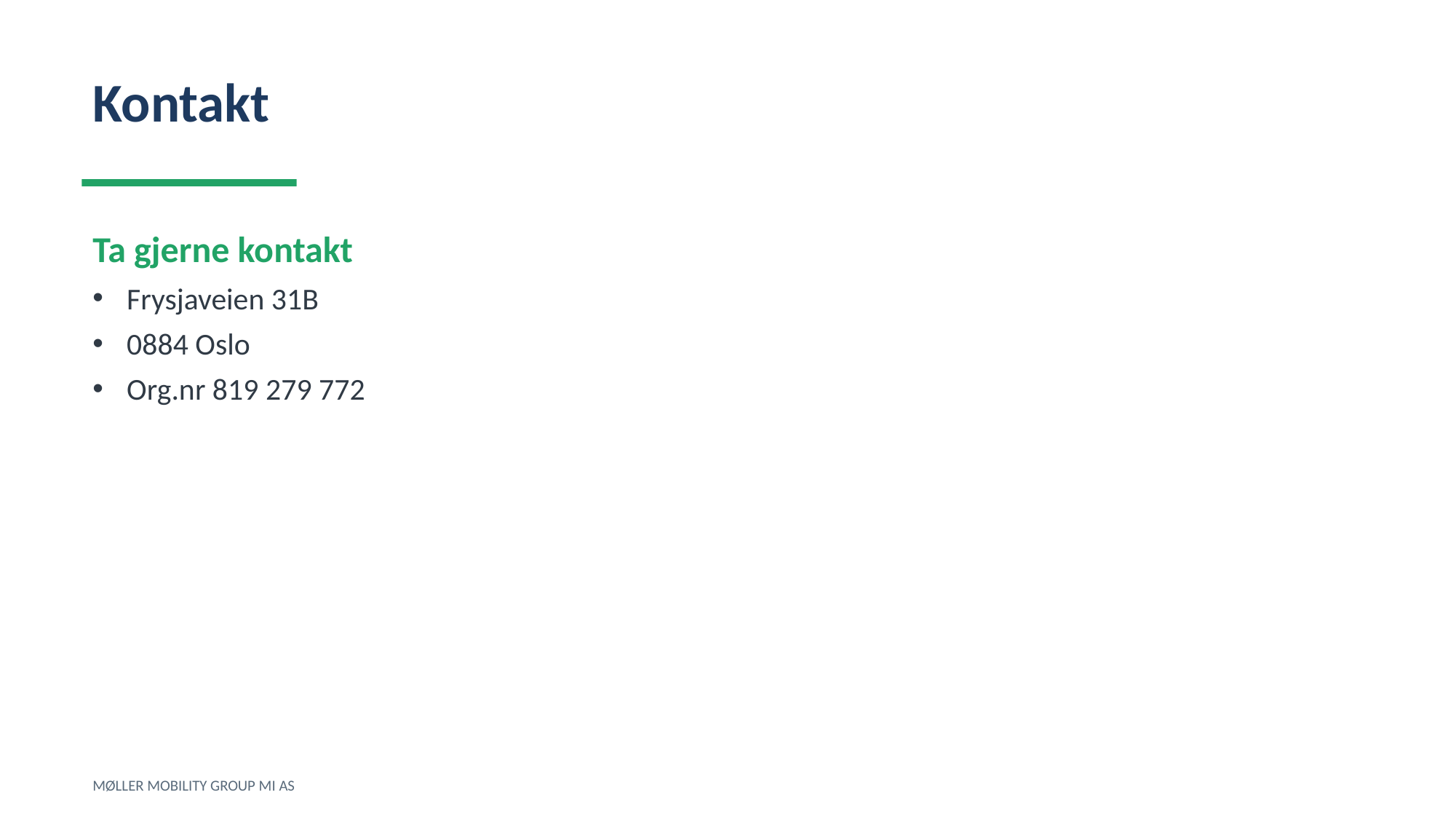

Kontakt

Ta gjerne kontakt
Frysjaveien 31B
0884 Oslo
Org.nr 819 279 772
MØLLER MOBILITY GROUP MI AS